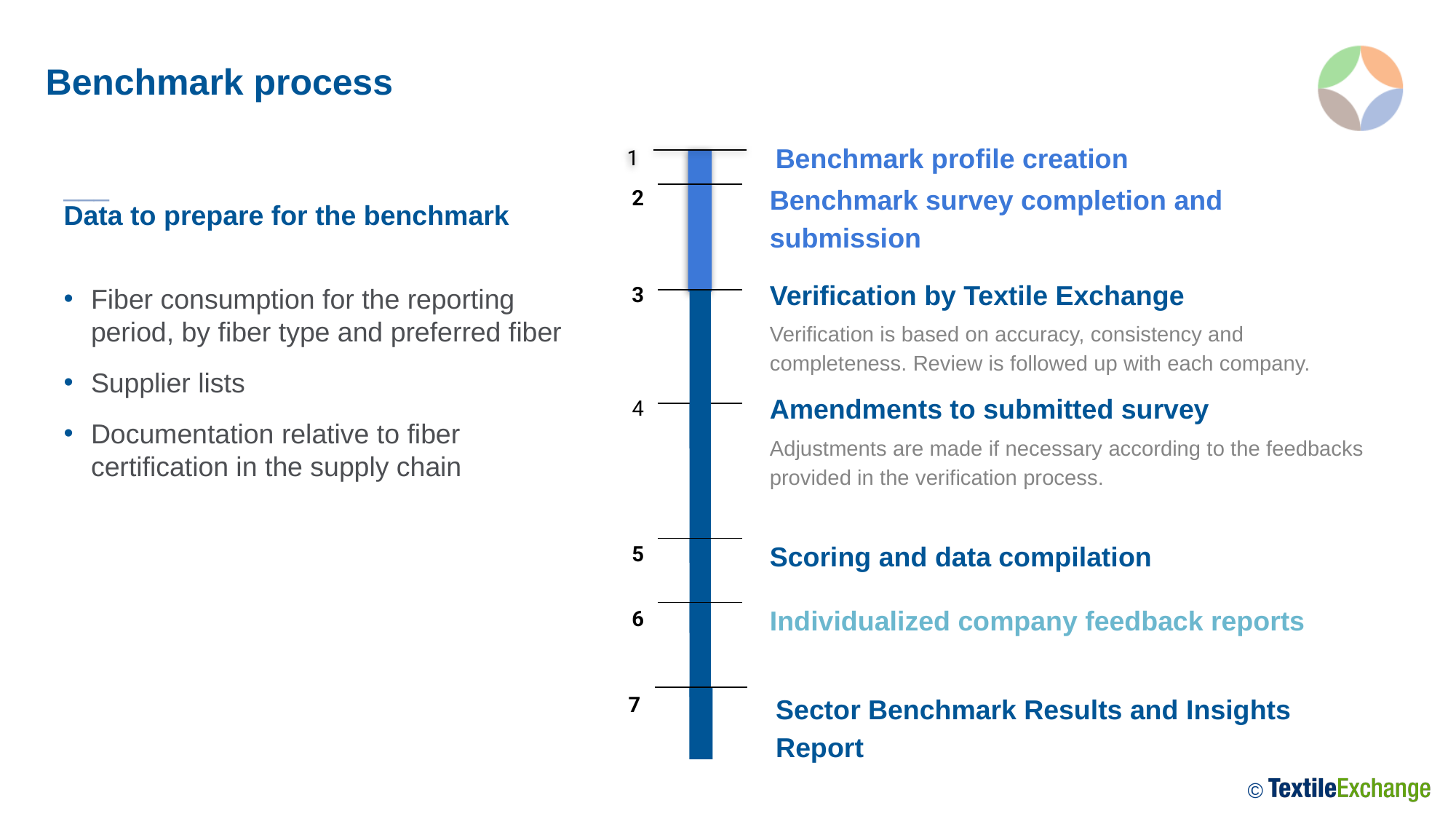

Benchmark process
Benchmark profile creation
1

___
Data to prepare for the benchmark

Fiber consumption for the reporting period, by fiber type and preferred fiber
Supplier lists
Documentation relative to fiber certification in the supply chain

Benchmark survey completion and submission
2

Verification by Textile Exchange
3

Verification is based on accuracy, consistency and completeness. Review is followed up with each company.
Amendments to submitted survey
4

Adjustments are made if necessary according to the feedbacks provided in the verification process.
Scoring and data compilation
5

Individualized company feedback reports
6

Sector Benchmark Results and Insights Report
7